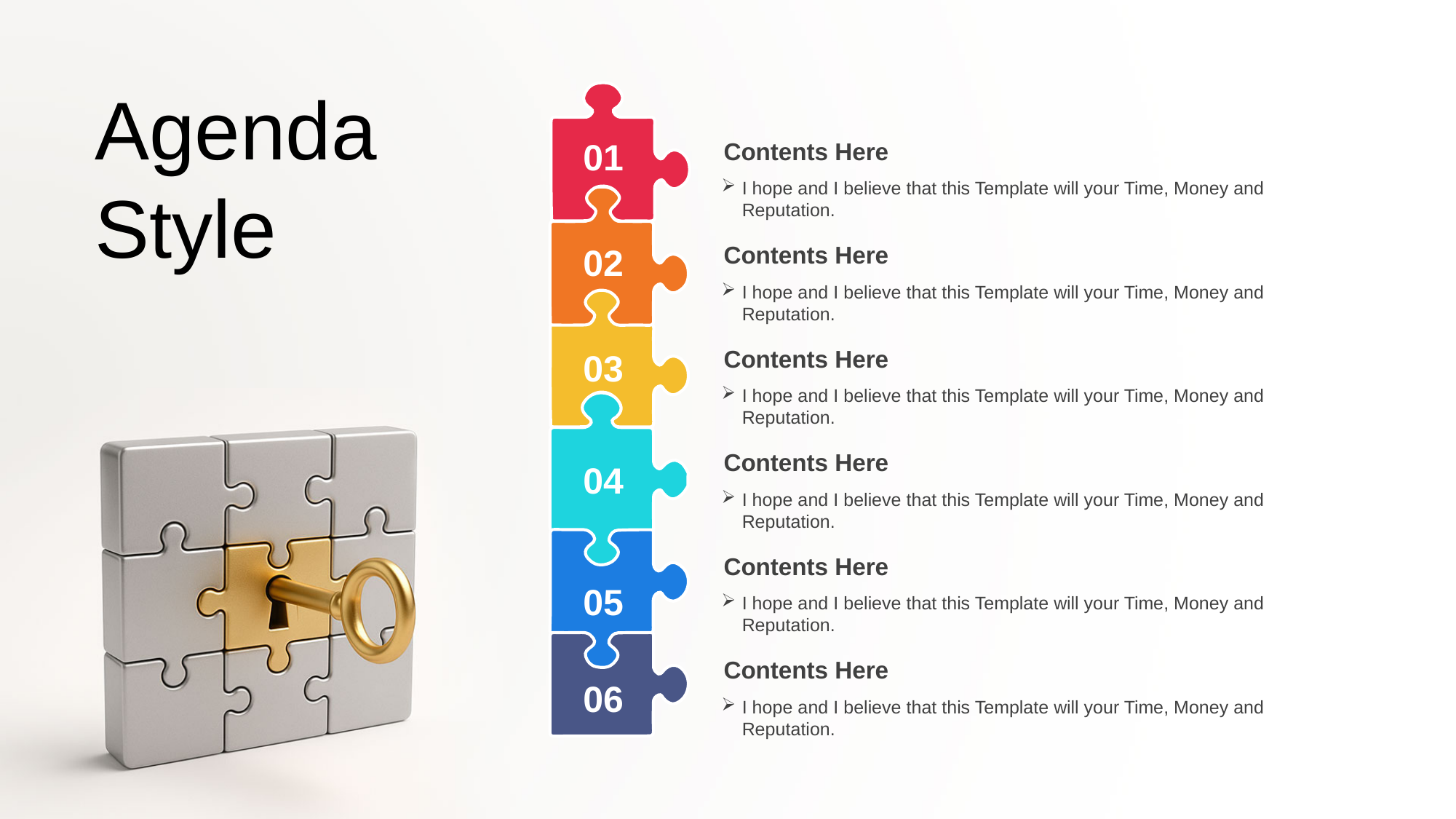

Agenda Style

01
Contents Here
I hope and I believe that this Template will your Time, Money and Reputation.

02
Contents Here
I hope and I believe that this Template will your Time, Money and Reputation.

Contents Here
I hope and I believe that this Template will your Time, Money and Reputation.
03

Contents Here
I hope and I believe that this Template will your Time, Money and Reputation.
04

Contents Here
I hope and I believe that this Template will your Time, Money and Reputation.
05

Contents Here
I hope and I believe that this Template will your Time, Money and Reputation.
06